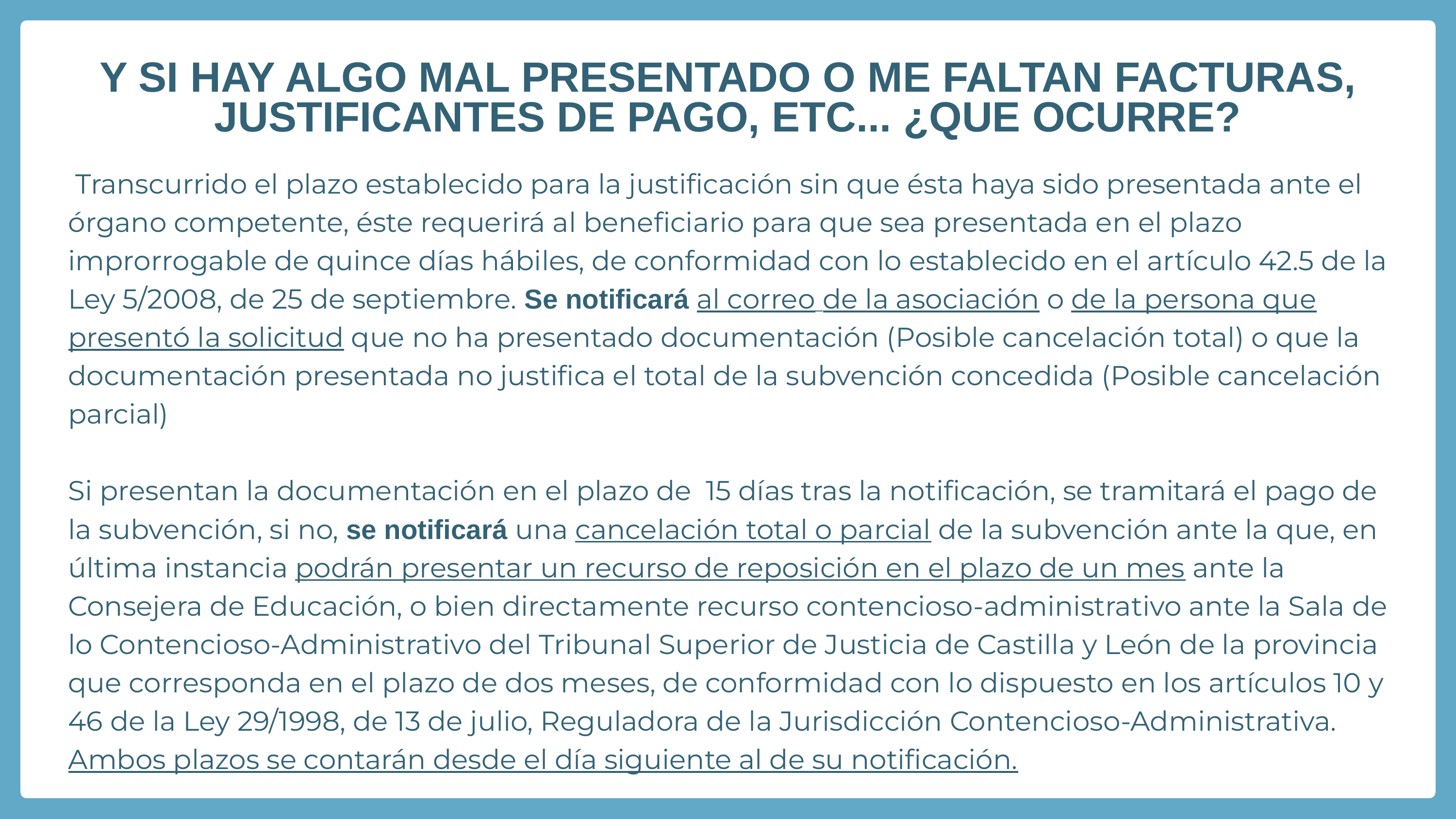

Y SI HAY ALGO MAL PRESENTADO O ME FALTAN FACTURAS, JUSTIFICANTES DE PAGO, ETC... ¿QUE OCURRE?
 Transcurrido el plazo establecido para la justificación sin que ésta haya sido presentada ante el órgano competente, éste requerirá al beneficiario para que sea presentada en el plazo improrrogable de quince días hábiles, de conformidad con lo establecido en el artículo 42.5 de la Ley 5/2008, de 25 de septiembre. Se notificará al correo de la asociación o de la persona que presentó la solicitud que no ha presentado documentación (Posible cancelación total) o que la documentación presentada no justifica el total de la subvención concedida (Posible cancelación parcial)

Si presentan la documentación en el plazo de  15 días tras la notificación, se tramitará el pago de la subvención, si no, se notificará una cancelación total o parcial de la subvención ante la que, en última instancia podrán presentar un recurso de reposición en el plazo de un mes ante la Consejera de Educación, o bien directamente recurso contencioso-administrativo ante la Sala de lo Contencioso-Administrativo del Tribunal Superior de Justicia de Castilla y León de la provincia que corresponda en el plazo de dos meses, de conformidad con lo dispuesto en los artículos 10 y 46 de la Ley 29/1998, de 13 de julio, Reguladora de la Jurisdicción Contencioso-Administrativa. Ambos plazos se contarán desde el día siguiente al de su notificación.